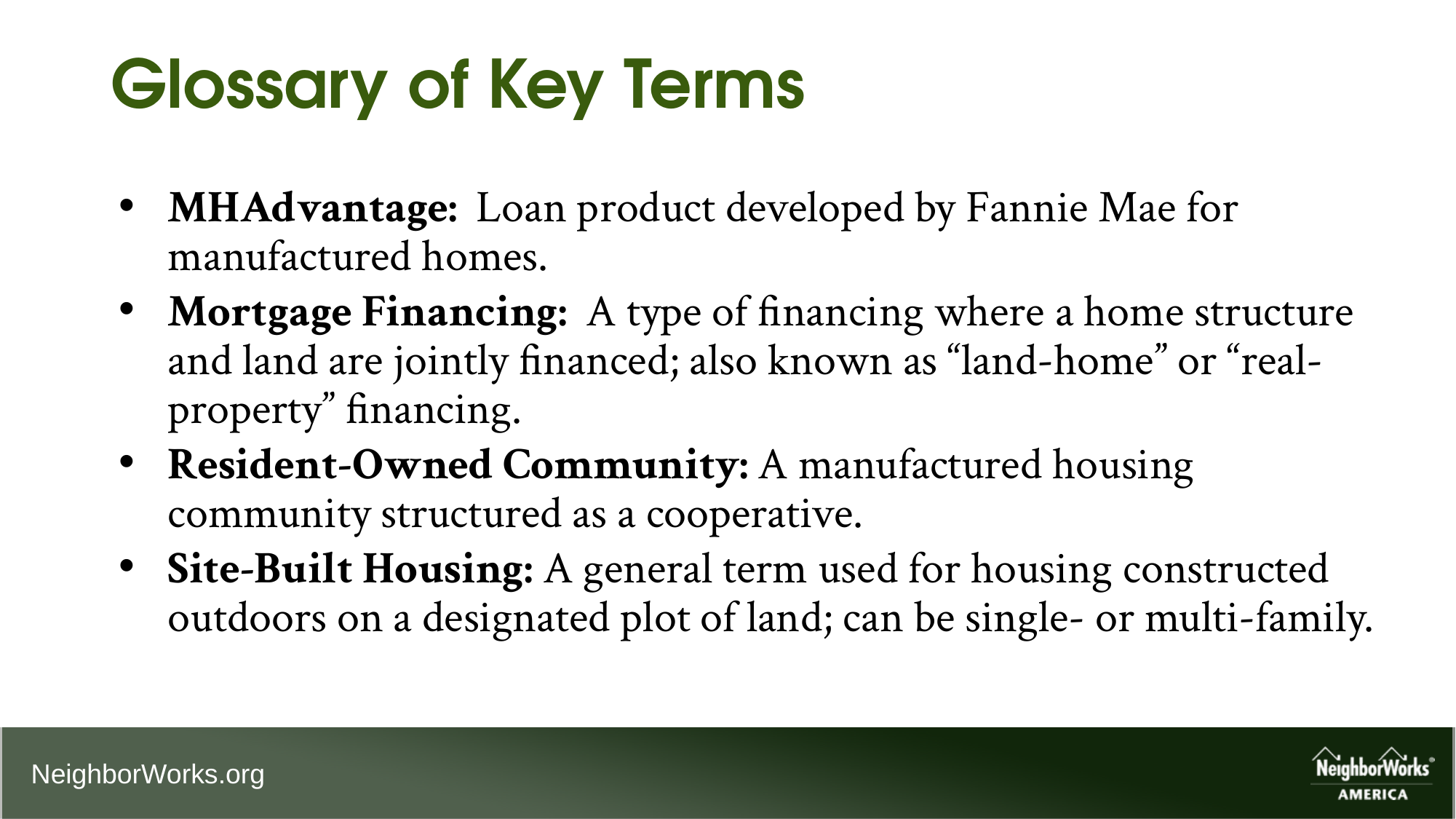

# Glossary of Key Terms
MHAdvantage:  Loan product developed by Fannie Mae for manufactured homes.
Mortgage Financing:  A type of financing where a home structure and land are jointly financed; also known as “land-home” or “real-property” financing.
Resident-Owned Community: A manufactured housing community structured as a cooperative.
Site-Built Housing: A general term used for housing constructed outdoors on a designated plot of land; can be single- or multi-family.